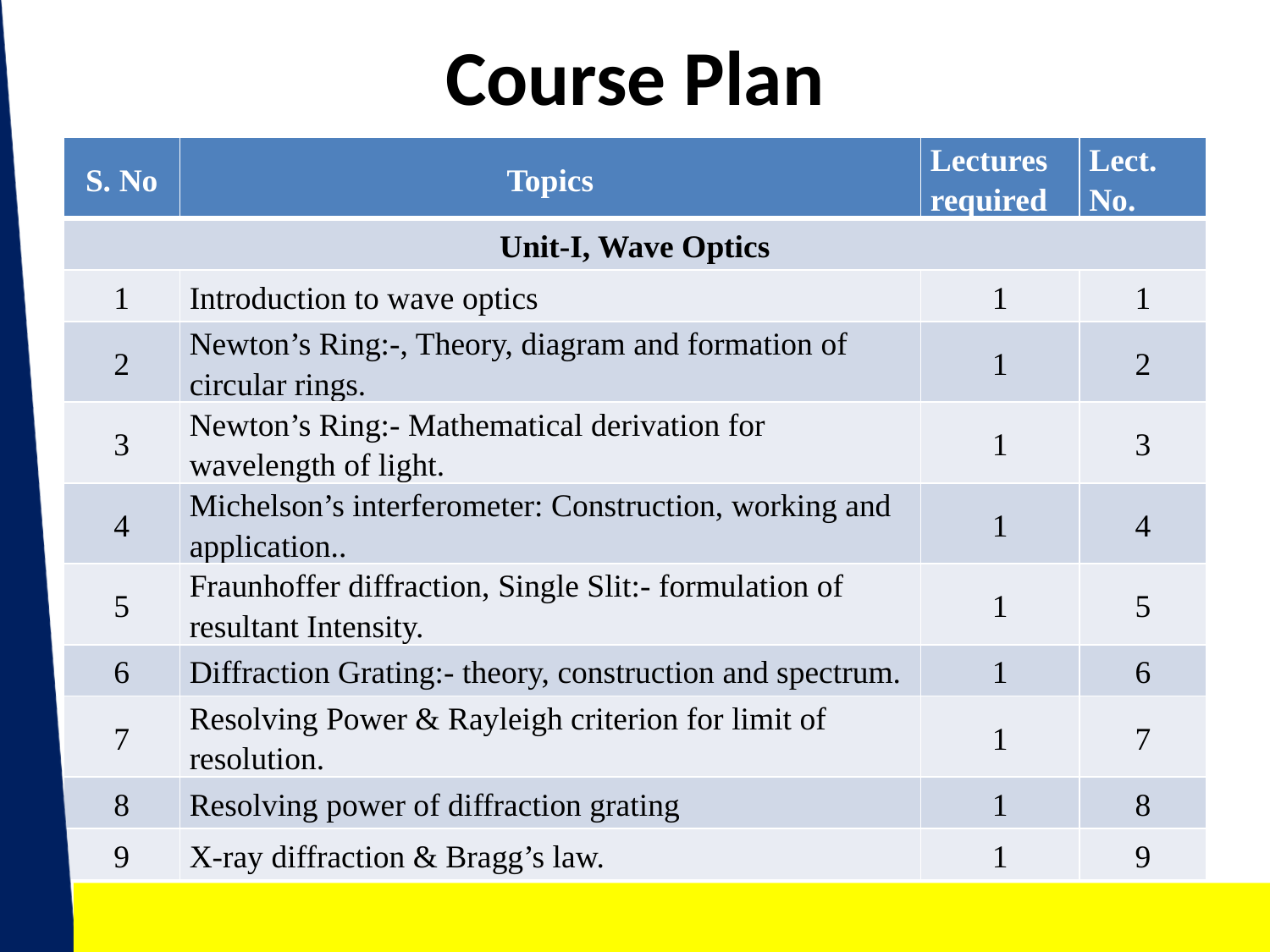

# Course Plan
| S. No | Topics | Lectures required | Lect. No. |
| --- | --- | --- | --- |
| Unit-I, Wave Optics |  |  |  |
| 1 | Introduction to wave optics | 1 | 1 |
| 2 | Newton’s Ring:-, Theory, diagram and formation of circular rings. | 1 | 2 |
| 3 | Newton’s Ring:- Mathematical derivation for wavelength of light. | 1 | 3 |
| 4 | Michelson’s interferometer: Construction, working and application.. | 1 | 4 |
| 5 | Fraunhoffer diffraction, Single Slit:- formulation of resultant Intensity. | 1 | 5 |
| 6 | Diffraction Grating:- theory, construction and spectrum. | 1 | 6 |
| 7 | Resolving Power & Rayleigh criterion for limit of resolution. | 1 | 7 |
| 8 | Resolving power of diffraction grating | 1 | 8 |
| 9 | X-ray diffraction & Bragg’s law. | 1 | 9 |